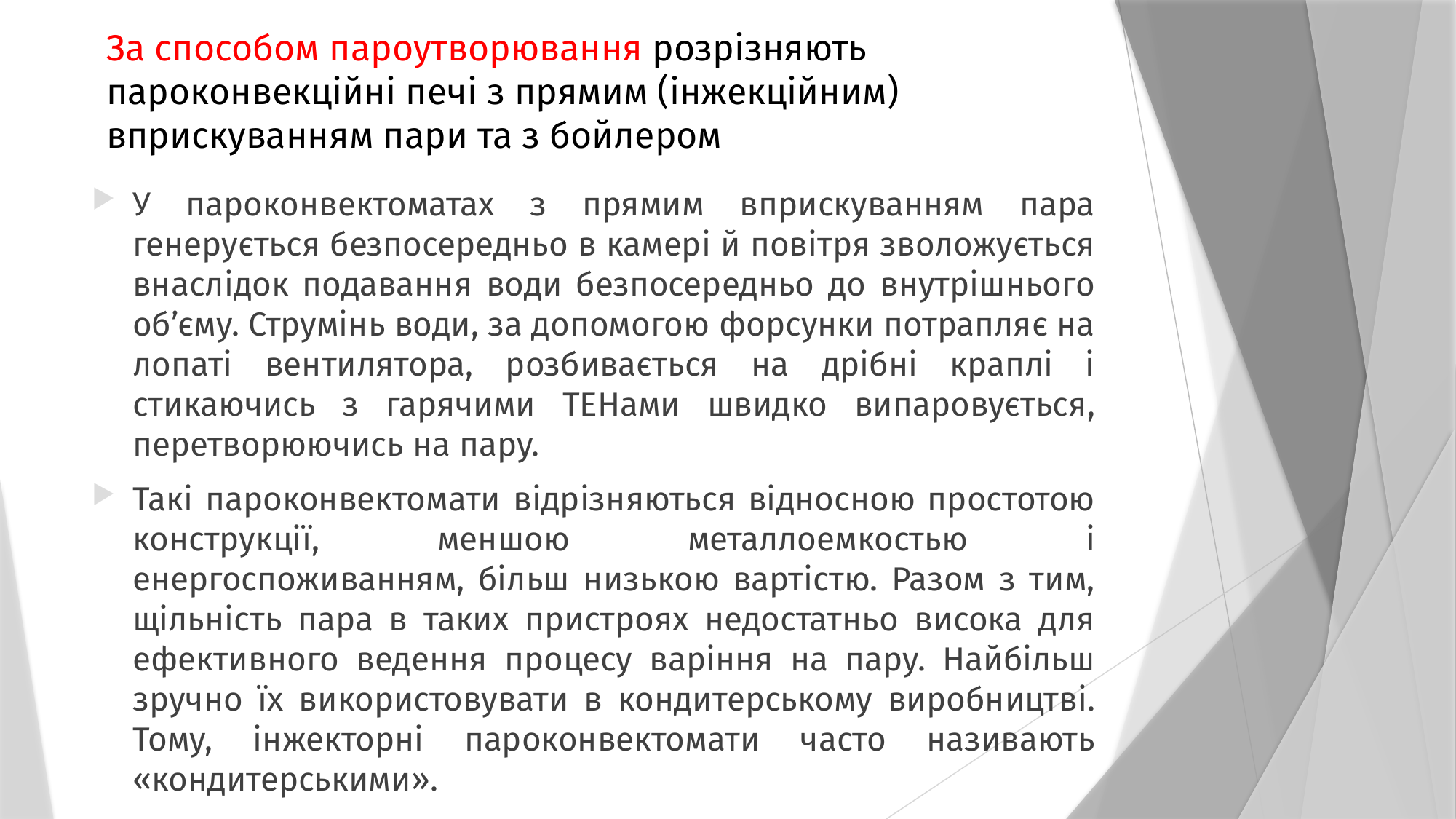

# За способом пароутворювання розрізняють пароконвекційні печі з прямим (інжекційним) вприскуванням пари та з бойлером
У пароконвектоматах з прямим вприскуванням пара генерується безпосередньо в камері й повітря зволожується внаслідок подавання води безпосередньо до внутрішнього об’єму. Струмінь води, за допомогою форсунки потрапляє на лопаті вентилятора, розбивається на дрібні краплі і стикаючись з гарячими ТЕНами швидко випаровується, перетворюючись на пару.
Такі пароконвектомати відрізняються відносною простотою конструкції, меншою металлоемкостью і енергоспоживанням, більш низькою вартістю. Разом з тим, щільність пара в таких пристроях недостатньо висока для ефективного ведення процесу варіння на пару. Найбільш зручно їх використовувати в кондитерському виробництві. Тому, інжекторні пароконвектомати часто називають «кондитерськими».